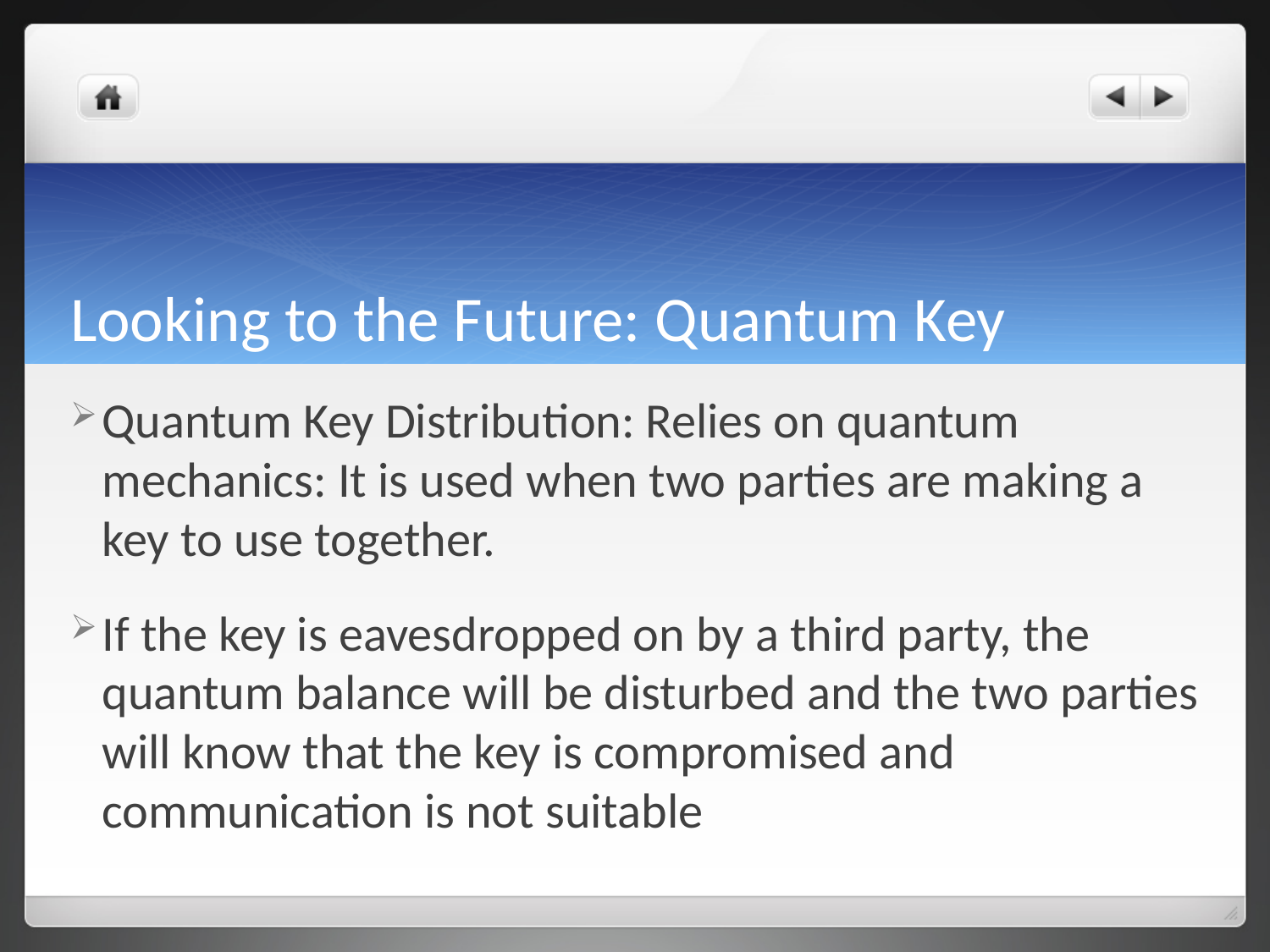

# Looking to the Future: Quantum Key
Quantum Key Distribution: Relies on quantum mechanics: It is used when two parties are making a key to use together.
If the key is eavesdropped on by a third party, the quantum balance will be disturbed and the two parties will know that the key is compromised and communication is not suitable